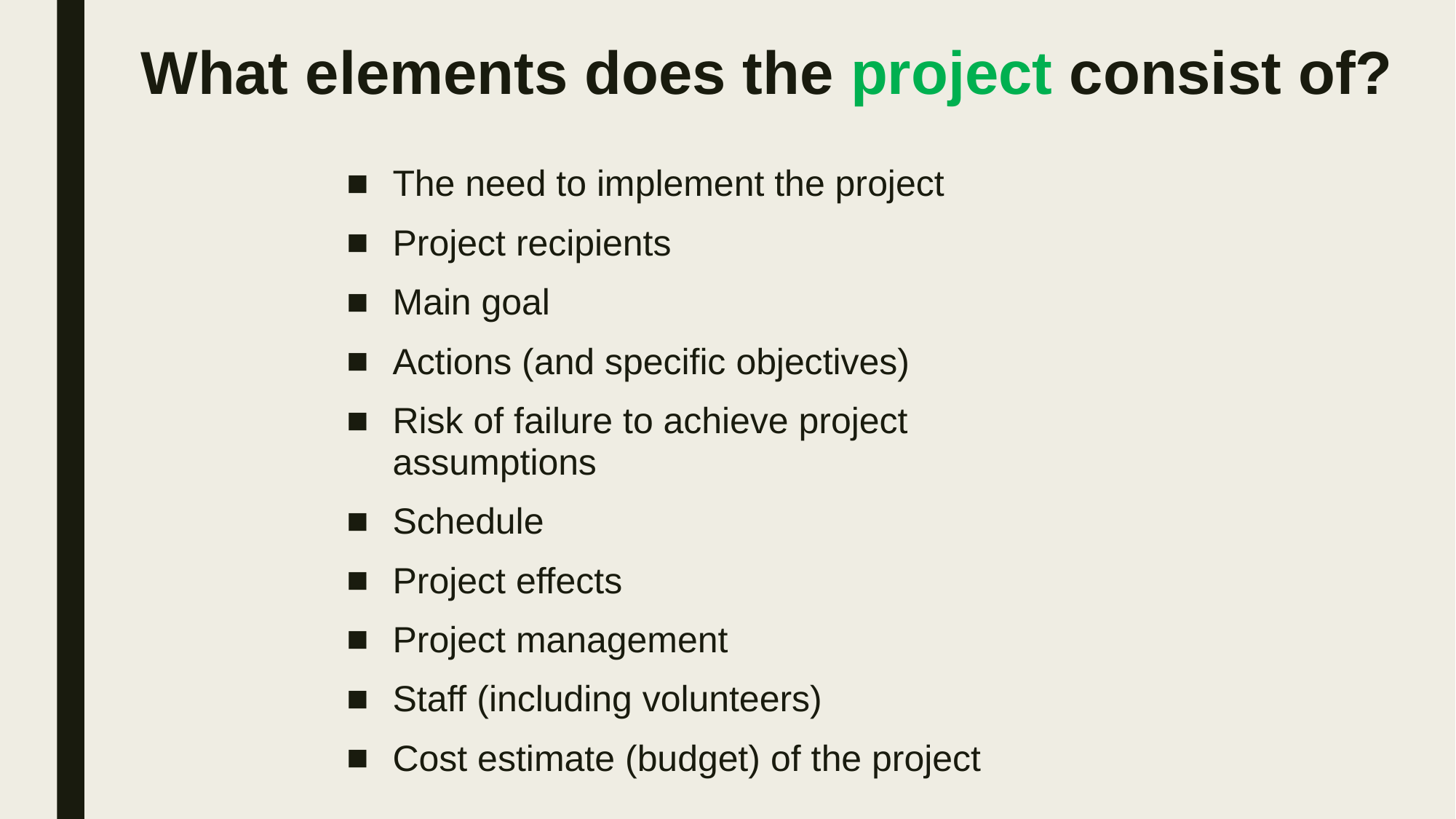

# What elements does the project consist of?
The need to implement the project
Project recipients
Main goal
Actions (and specific objectives)
Risk of failure to achieve project assumptions
Schedule
Project effects
Project management
Staff (including volunteers)
Cost estimate (budget) of the project